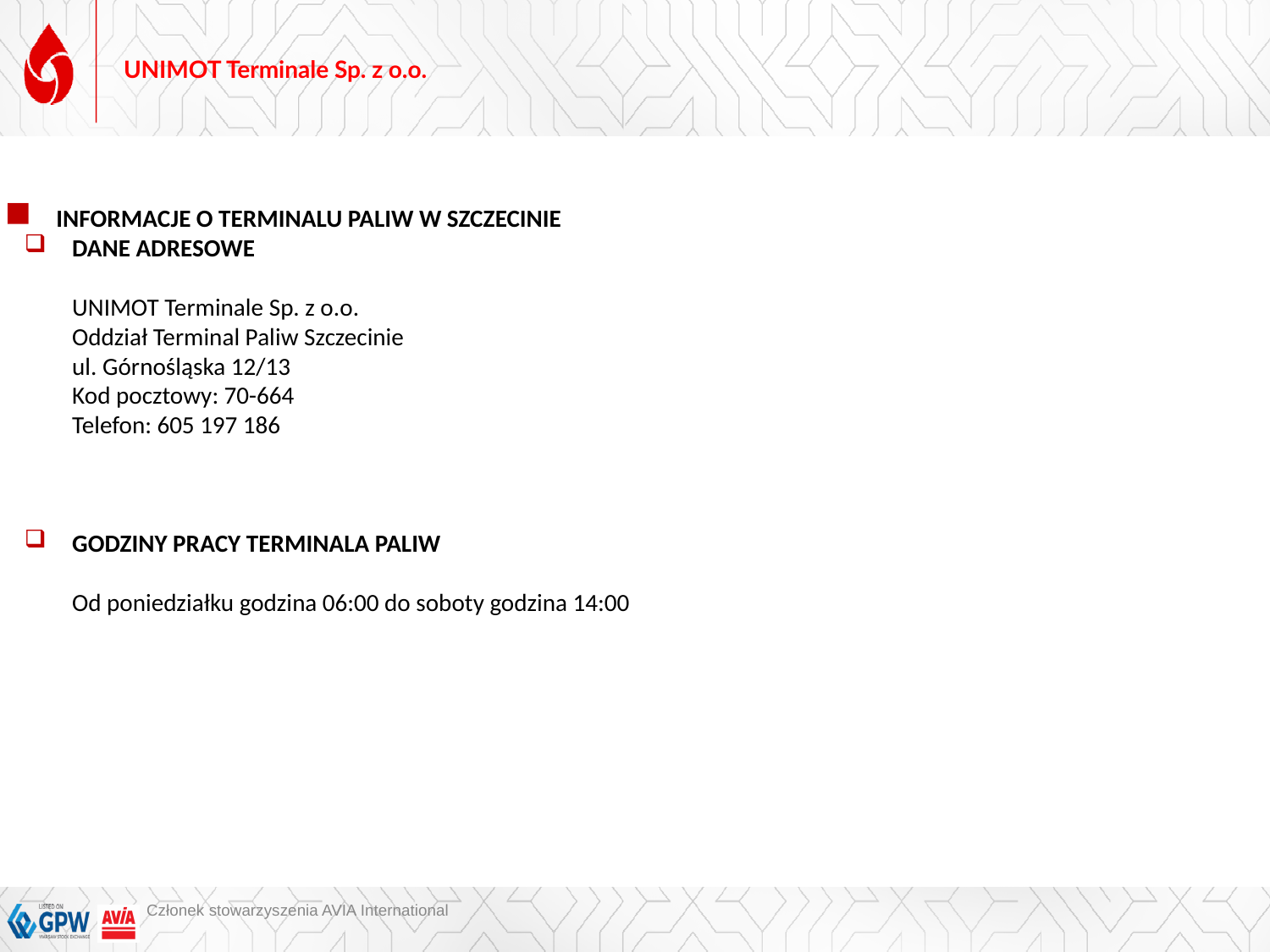

# UNIMOT Terminale Sp. z o.o.
INFORMACJE O TERMINALU PALIW W SZCZECINIE
DANE ADRESOWE

UNIMOT Terminale Sp. z o.o.
Oddział Terminal Paliw Szczecinie
ul. Górnośląska 12/13
Kod pocztowy: 70-664
Telefon: 605 197 186

GODZINY PRACY TERMINALA PALIW

Od poniedziałku godzina 06:00 do soboty godzina 14:00